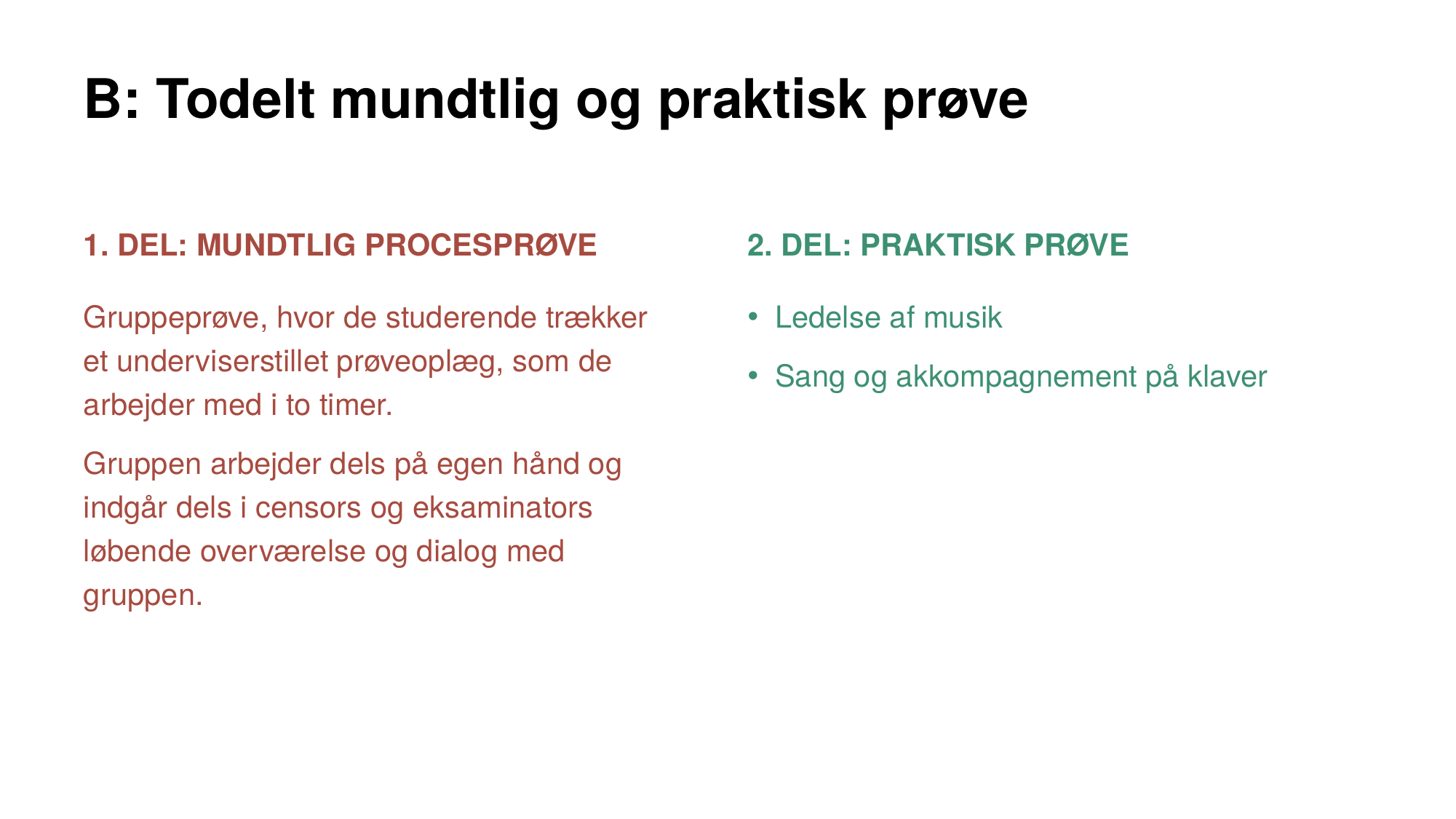

# B: Todelt mundtlig og praktisk prøve
1. del: Mundtlig procesprøve
2. del: Praktisk prøve
Gruppeprøve, hvor de studerende trækker et underviserstillet prøveoplæg, som de arbejder med i to timer.
Gruppen arbejder dels på egen hånd og indgår dels i censors og eksaminators løbende overværelse og dialog med gruppen.
Ledelse af musik
Sang og akkompagnement på klaver